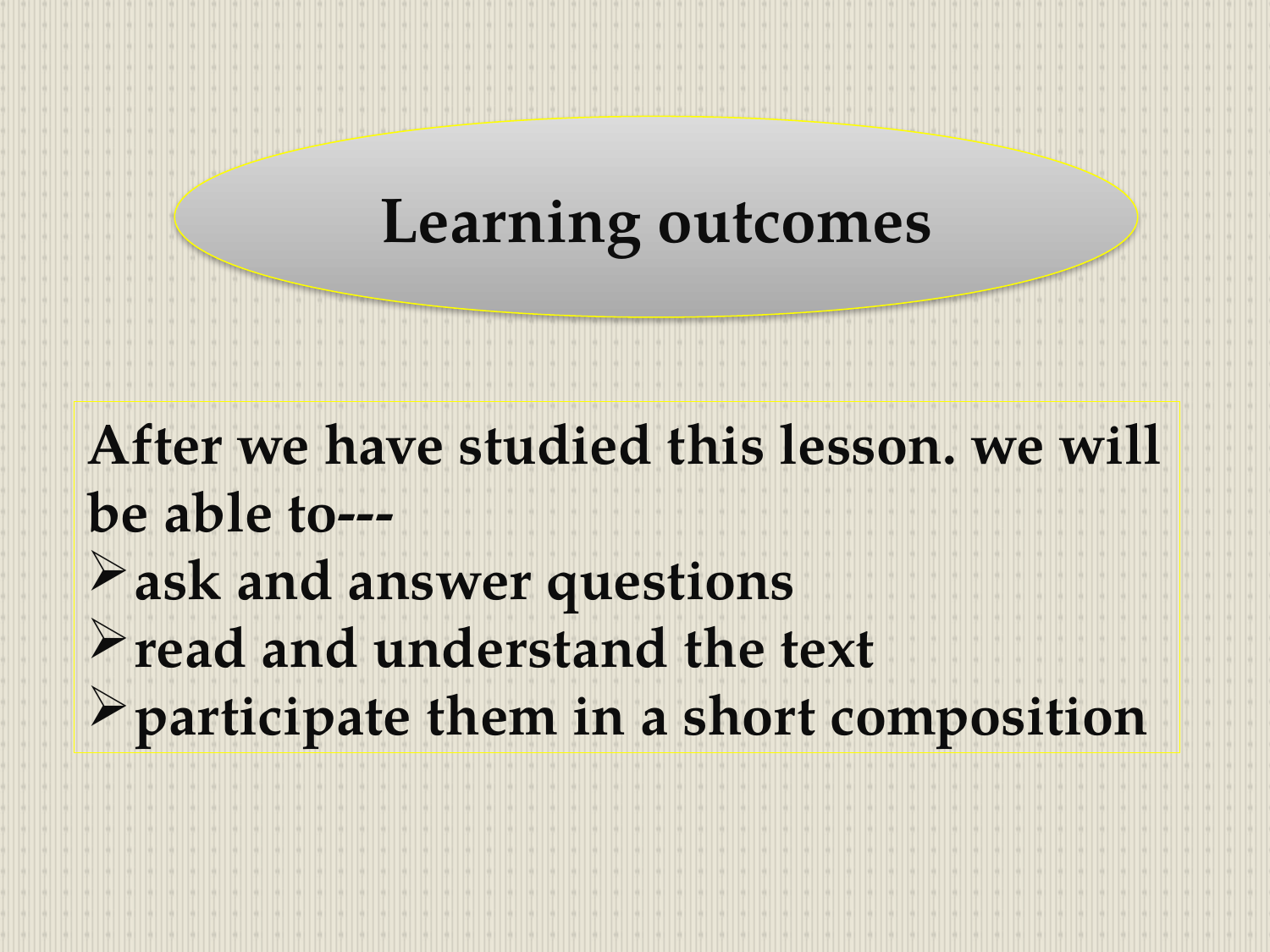

Learning outcomes
After we have studied this lesson. we will be able to---
ask and answer questions
read and understand the text
participate them in a short composition